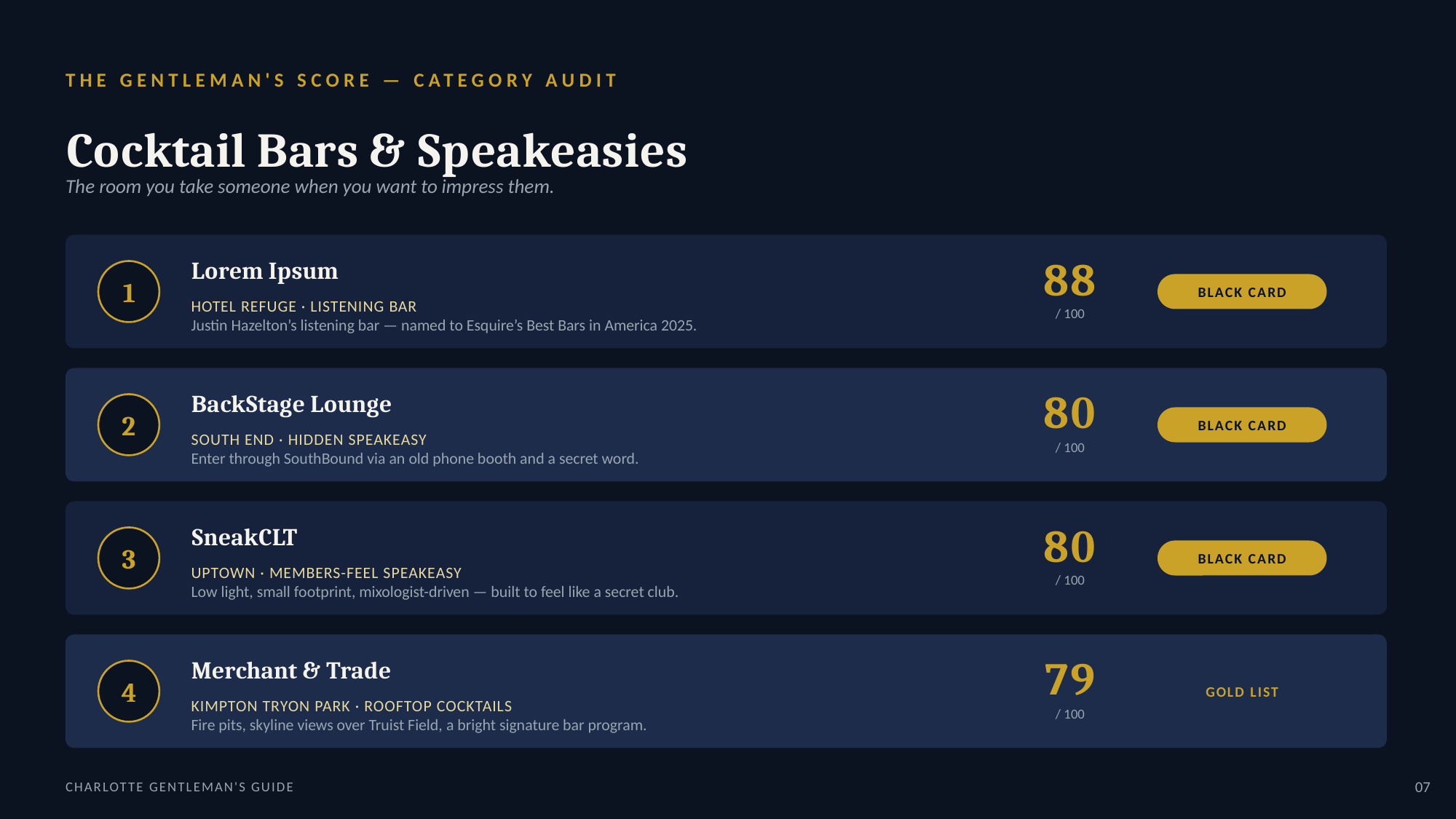

THE GENTLEMAN'S SCORE — CATEGORY AUDIT
Cocktail Bars & Speakeasies
The room you take someone when you want to impress them.

88
Lorem Ipsum

1

BLACK CARD
HOTEL REFUGE · LISTENING BAR
/ 100
Justin Hazelton’s listening bar — named to Esquire’s Best Bars in America 2025.

80
BackStage Lounge

2

BLACK CARD
SOUTH END · HIDDEN SPEAKEASY
/ 100
Enter through SouthBound via an old phone booth and a secret word.

80
SneakCLT

3

BLACK CARD
UPTOWN · MEMBERS-FEEL SPEAKEASY
/ 100
Low light, small footprint, mixologist-driven — built to feel like a secret club.

79
Merchant & Trade

4

GOLD LIST
KIMPTON TRYON PARK · ROOFTOP COCKTAILS
/ 100
Fire pits, skyline views over Truist Field, a bright signature bar program.
CHARLOTTE GENTLEMAN'S GUIDE
07